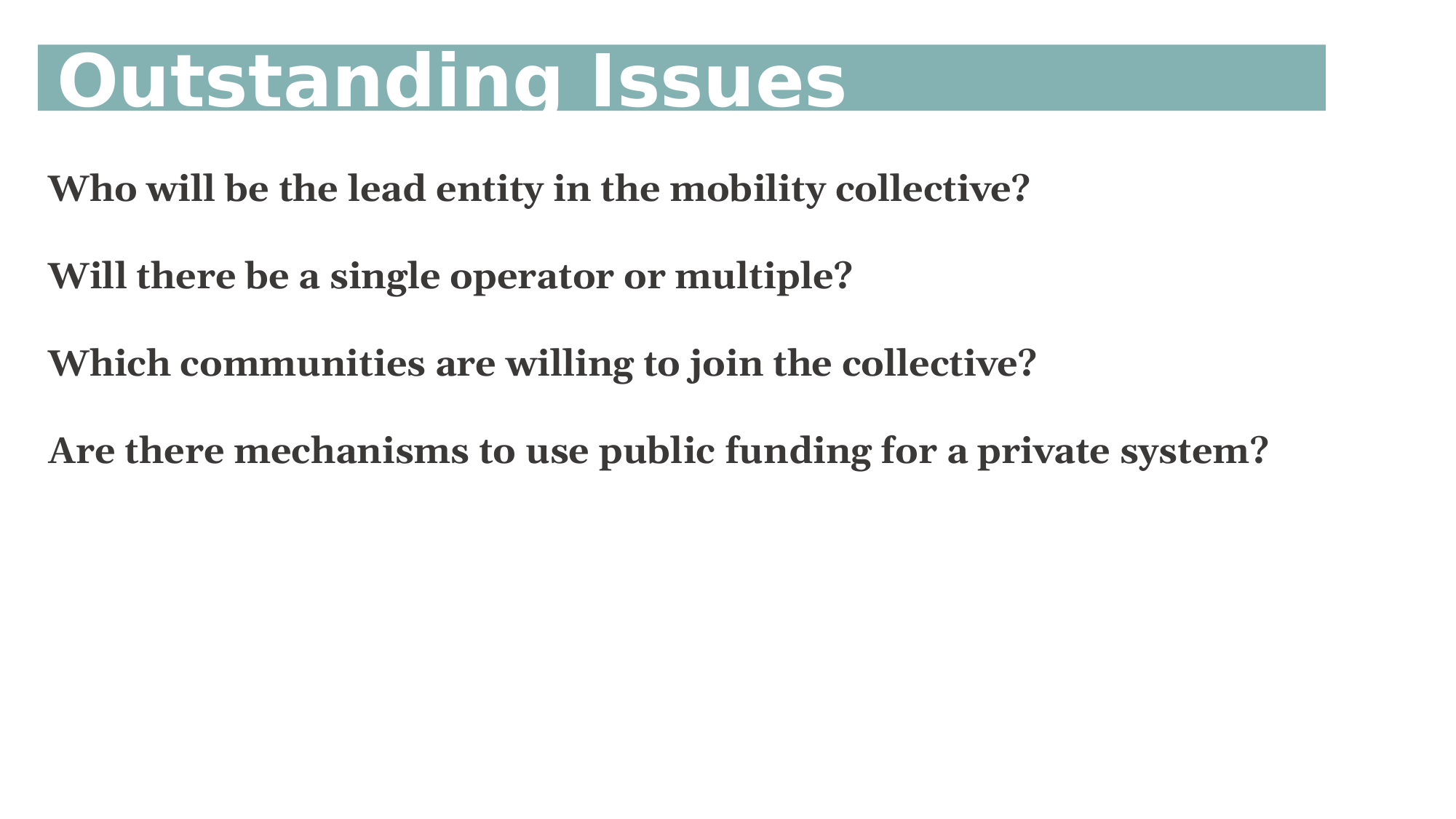

Outstanding Issues

Who will be the lead entity in the mobility collective?

Will there be a single operator or multiple?

Which communities are willing to join the collective?

Are there mechanisms to use public funding for a private system?